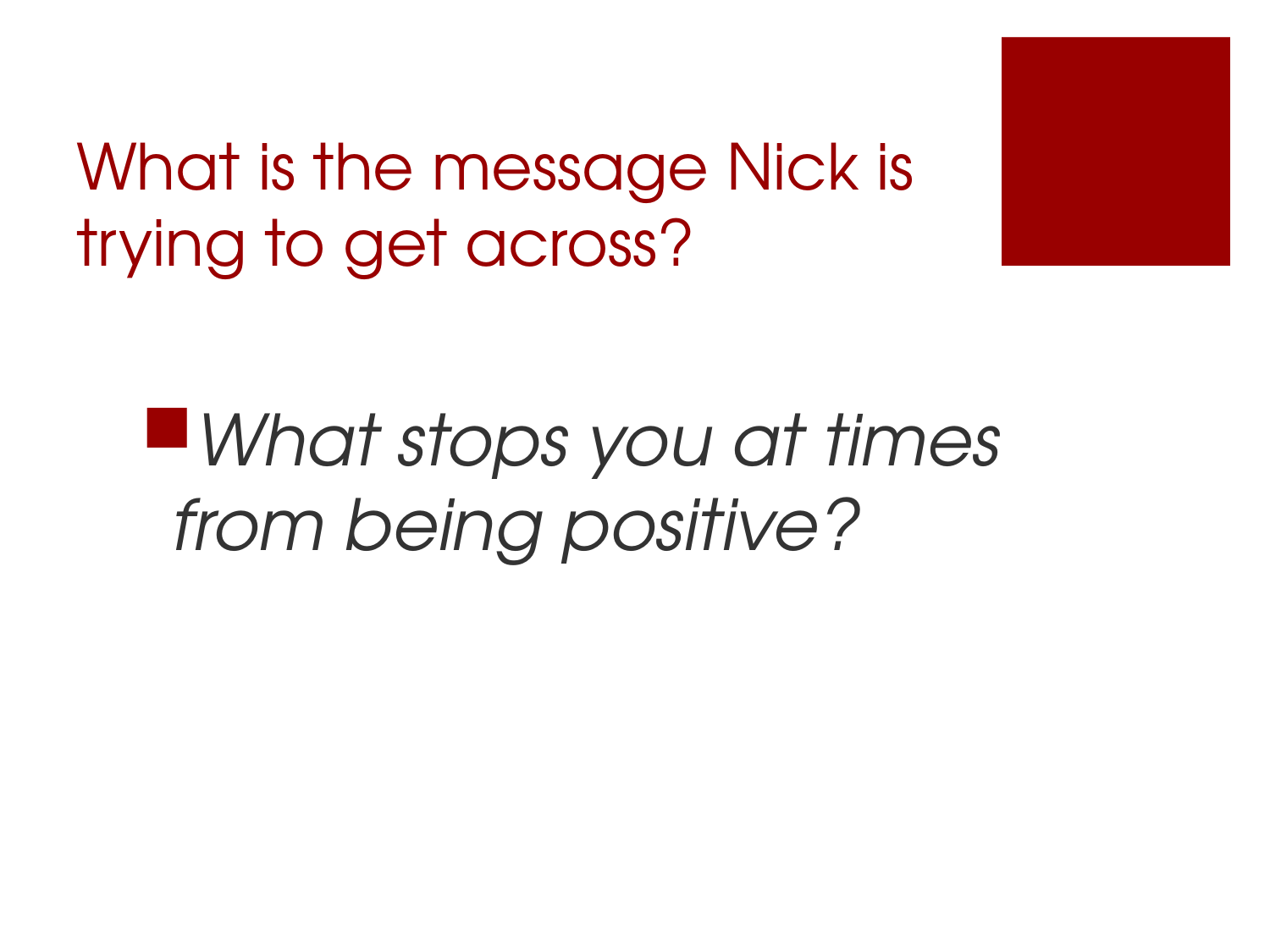

# What is the message Nick is trying to get across?
What stops you at times from being positive?